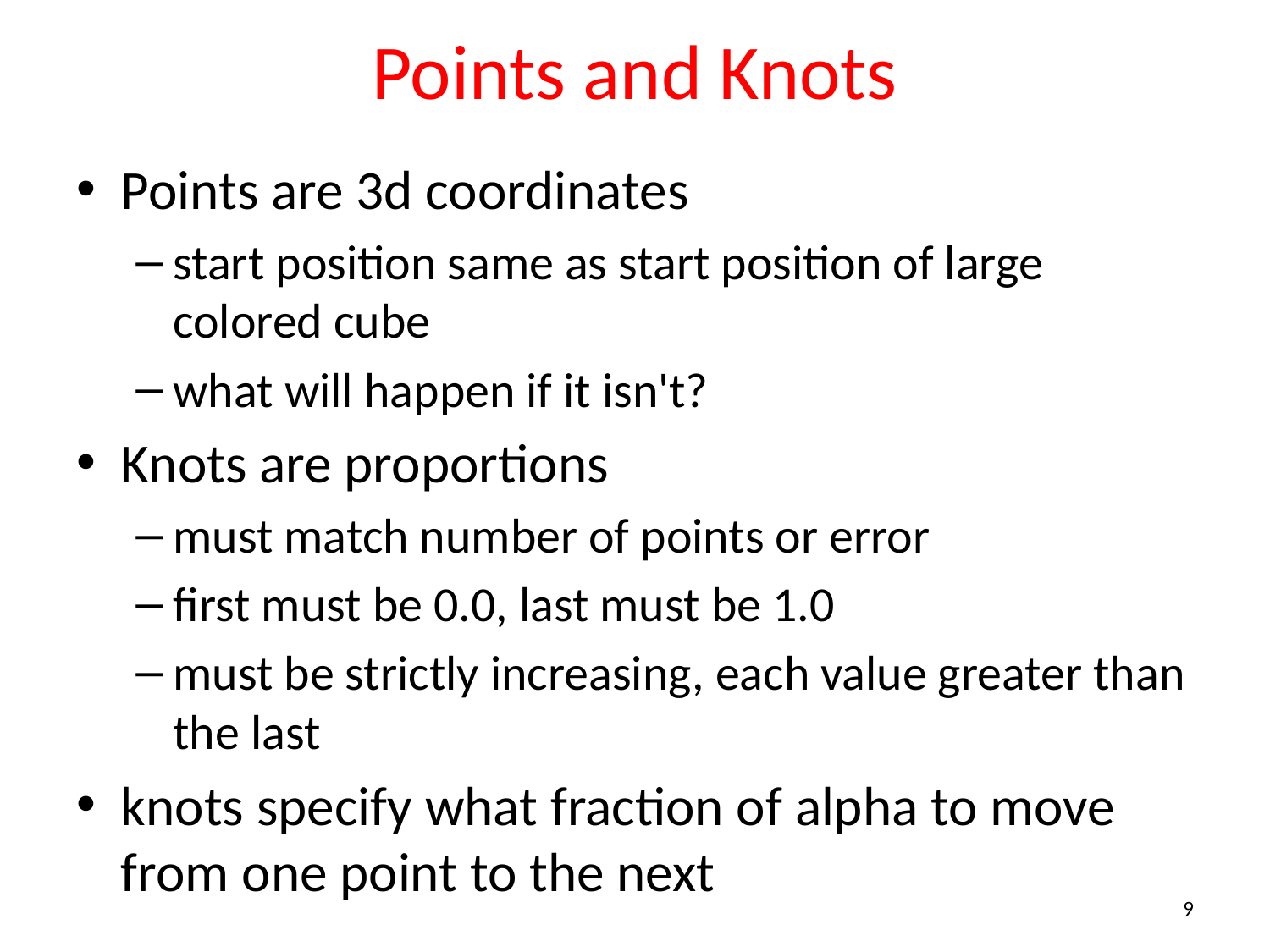

# Points and Knots
Points are 3d coordinates
start position same as start position of large colored cube
what will happen if it isn't?
Knots are proportions
must match number of points or error
first must be 0.0, last must be 1.0
must be strictly increasing, each value greater than the last
knots specify what fraction of alpha to move from one point to the next
9